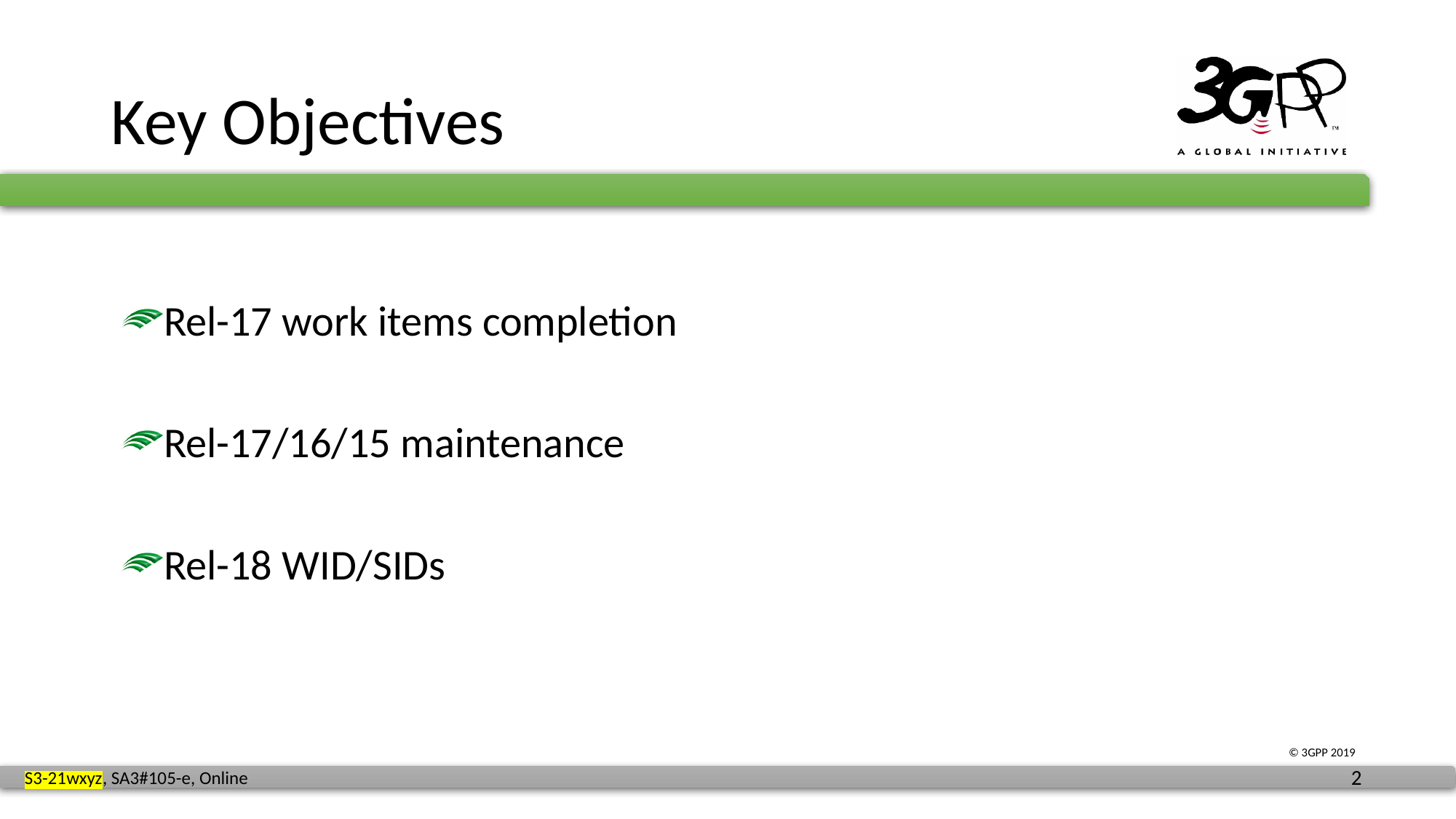

# Key Objectives

Rel-17 work items completion

Rel-17/16/15 maintenance

Rel-18 WID/SIDs